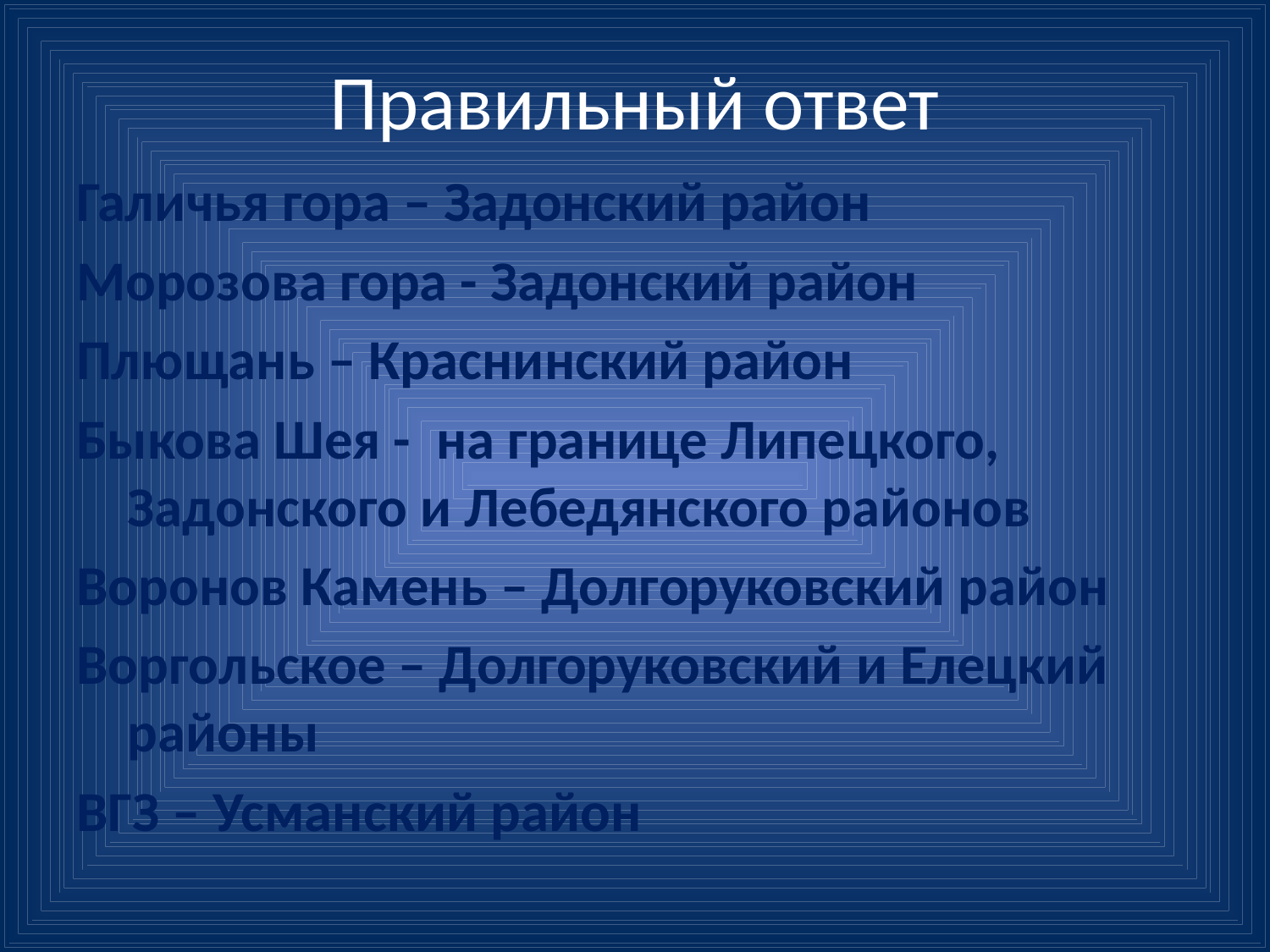

# Правильный ответ
Галичья гора – Задонский район
Морозова гора - Задонский район
Плющань – Краснинский район
Быкова Шея -  на границе Липецкого, Задонского и Лебедянского районов
Воронов Камень – Долгоруковский район
Воргольское – Долгоруковский и Елецкий районы
ВГЗ – Усманский район